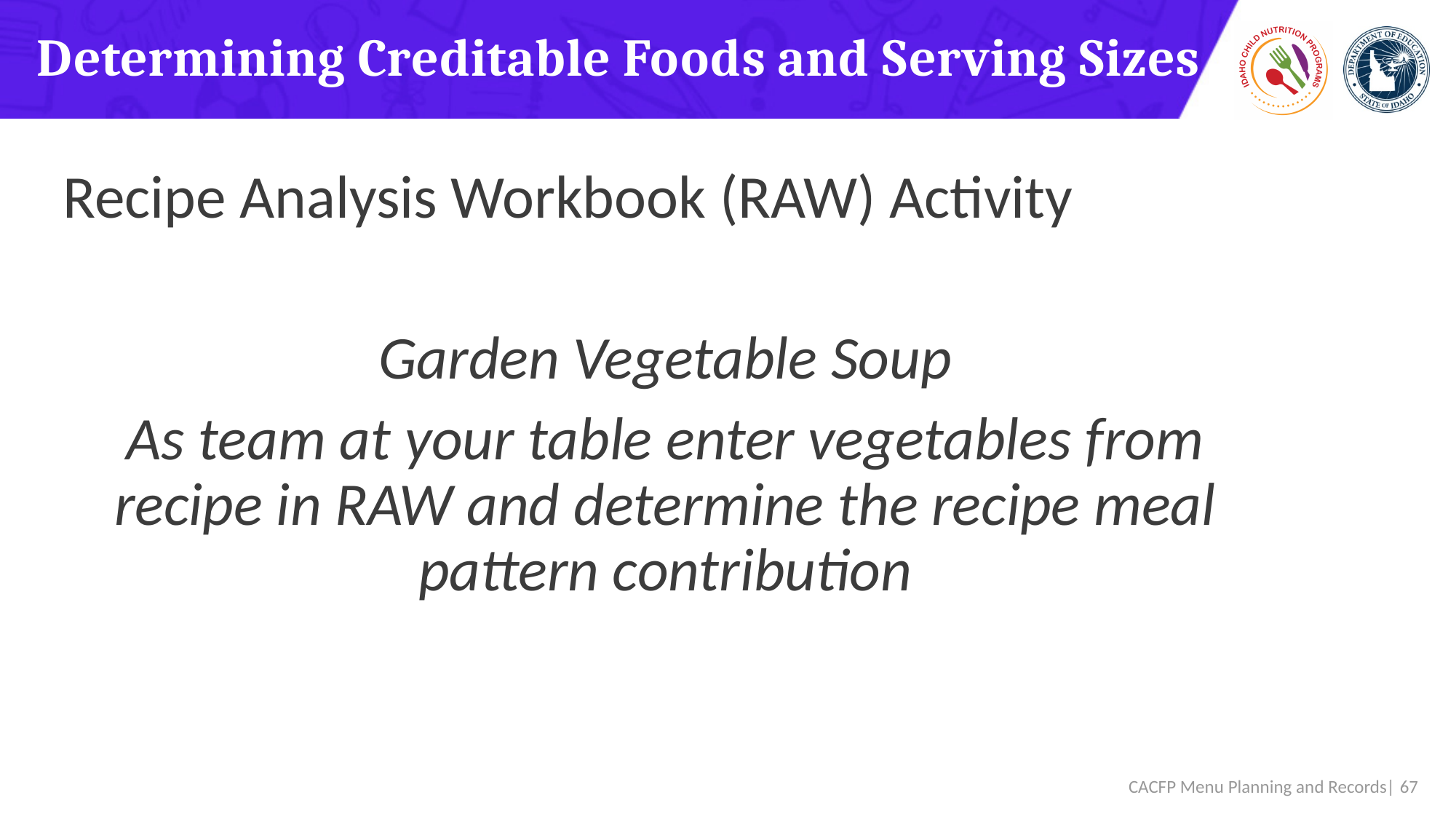

# Determining Creditable Foods and Serving Sizes
Recipe Analysis Workbook (RAW) Activity

Garden Vegetable Soup
As team at your table enter vegetables from recipe in RAW and determine the recipe meal pattern contribution
 CACFP Menu Planning and Records| 67